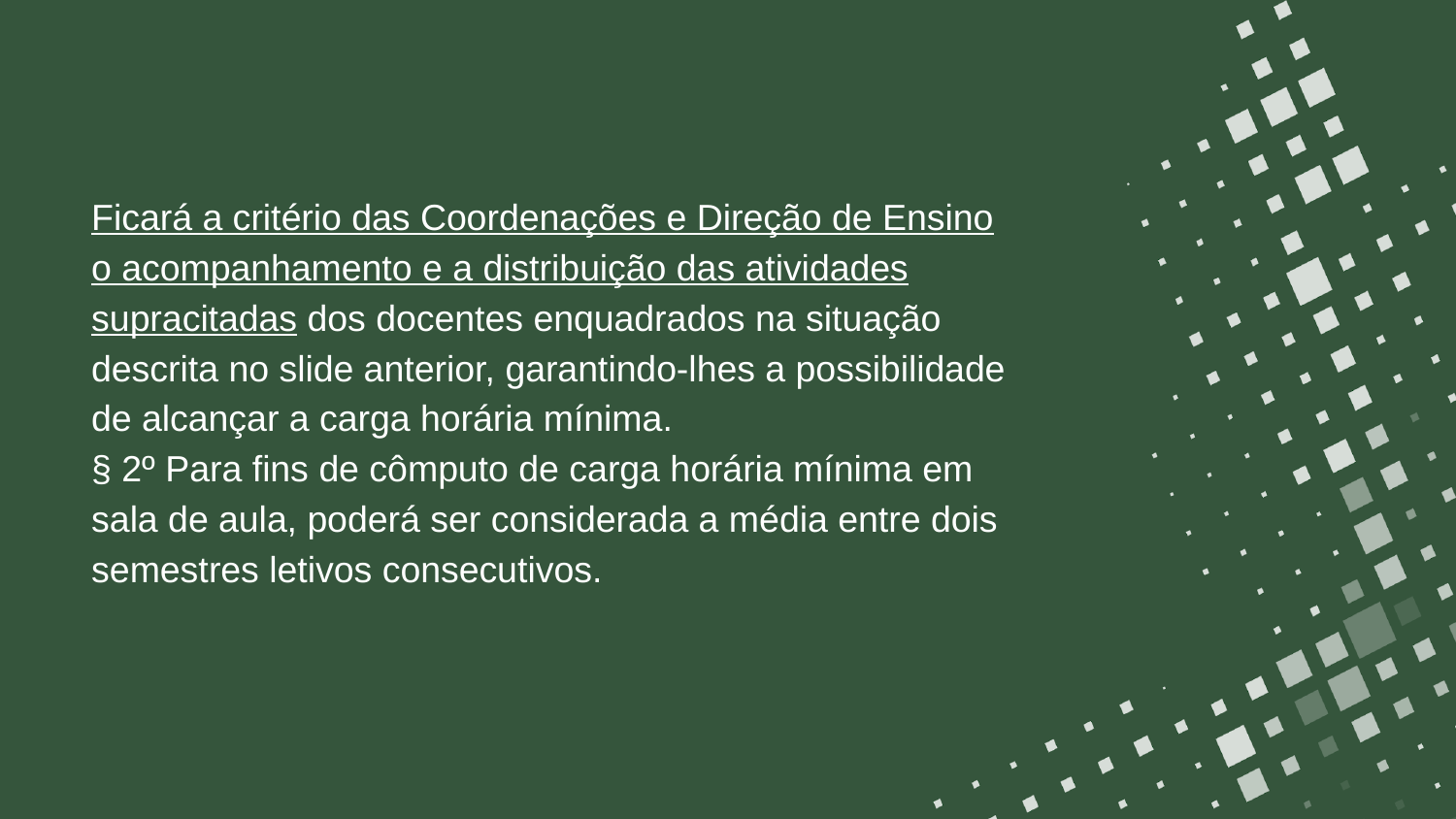

Ficará a critério das Coordenações e Direção de Ensino o acompanhamento e a distribuição das atividades supracitadas dos docentes enquadrados na situação descrita no slide anterior, garantindo-lhes a possibilidade de alcançar a carga horária mínima.
§ 2º Para fins de cômputo de carga horária mínima em sala de aula, poderá ser considerada a média entre dois semestres letivos consecutivos.